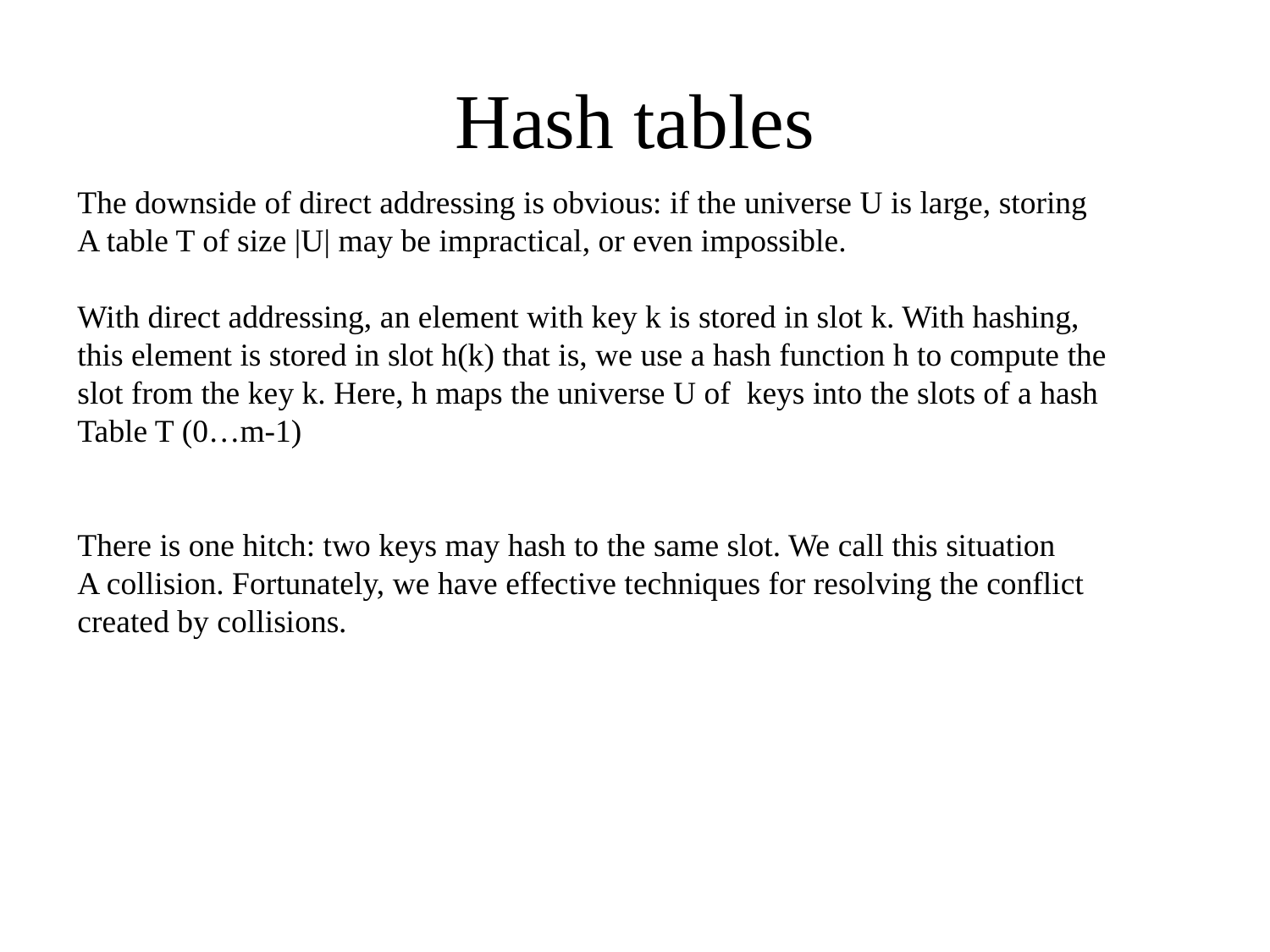

# Hash tables
The downside of direct addressing is obvious: if the universe U is large, storing
A table T of size |U| may be impractical, or even impossible.

With direct addressing, an element with key k is stored in slot k. With hashing,
this element is stored in slot h(k) that is, we use a hash function h to compute the
slot from the key k. Here, h maps the universe U of  keys into the slots of a hash
Table T (0…m-1)

There is one hitch: two keys may hash to the same slot. We call this situation
A collision. Fortunately, we have effective techniques for resolving the conflict
created by collisions.